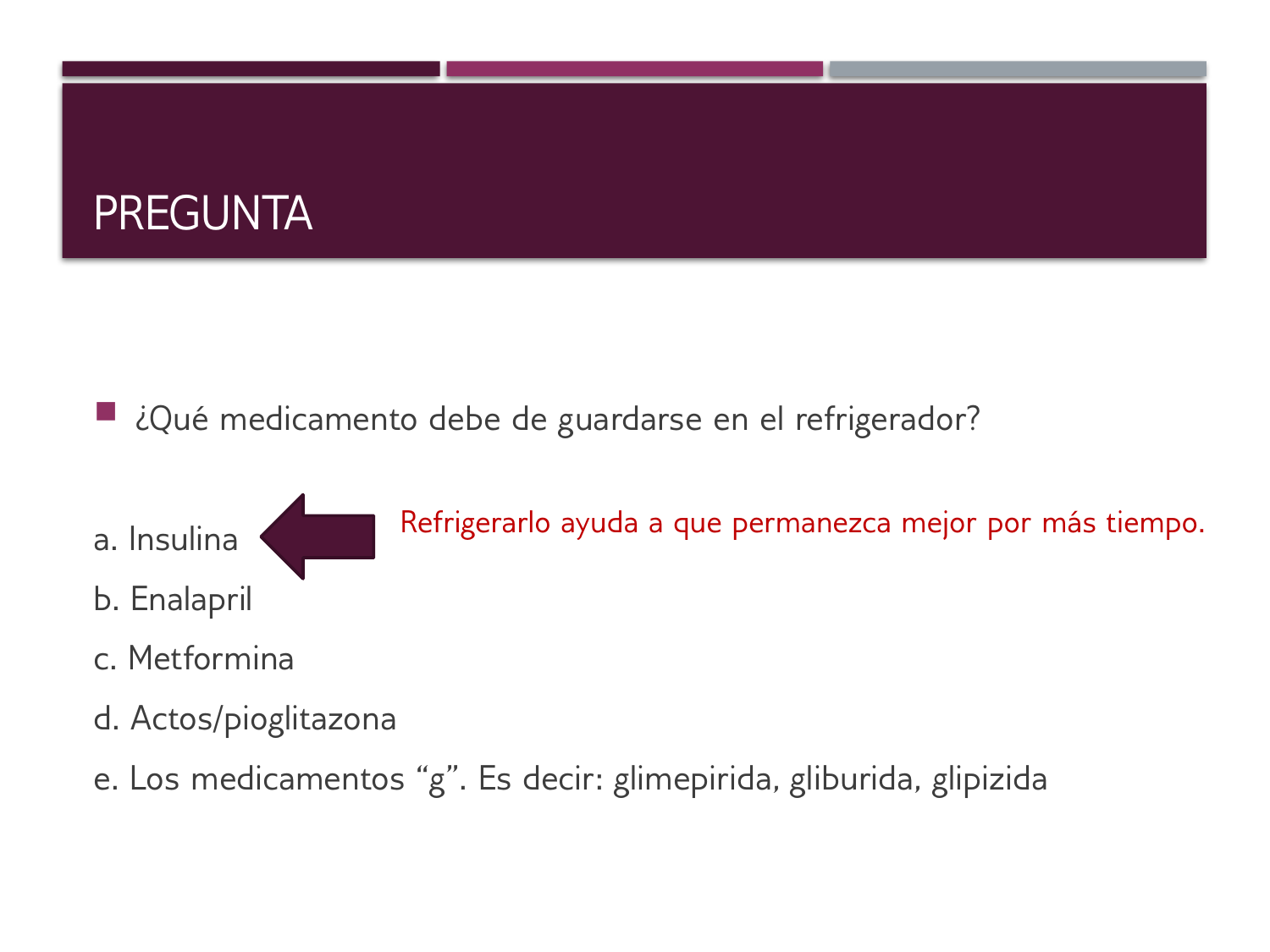

# PREGUNTA
¿Qué medicamento debe de guardarse en el refrigerador?

a. Insulina
b. Enalapril
c. Metformina
d. Actos/pioglitazona
e. Los medicamentos “g”. Es decir: glimepirida, gliburida, glipizida

Refrigerarlo ayuda a que permanezca mejor por más tiempo.